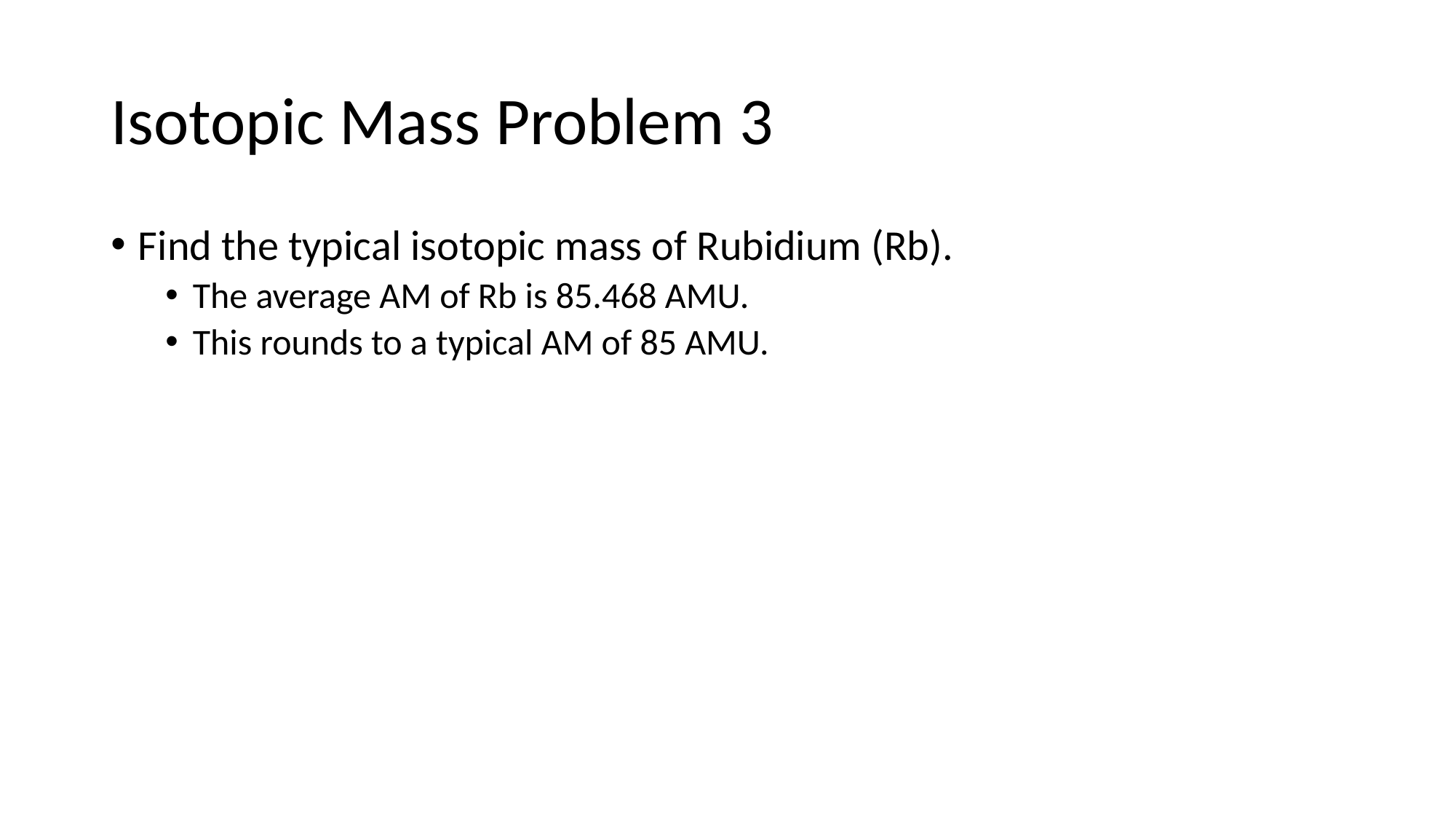

# Isotopic Mass Problem 3
Find the typical isotopic mass of Rubidium (Rb).
The average AM of Rb is 85.468 AMU.
This rounds to a typical AM of 85 AMU.